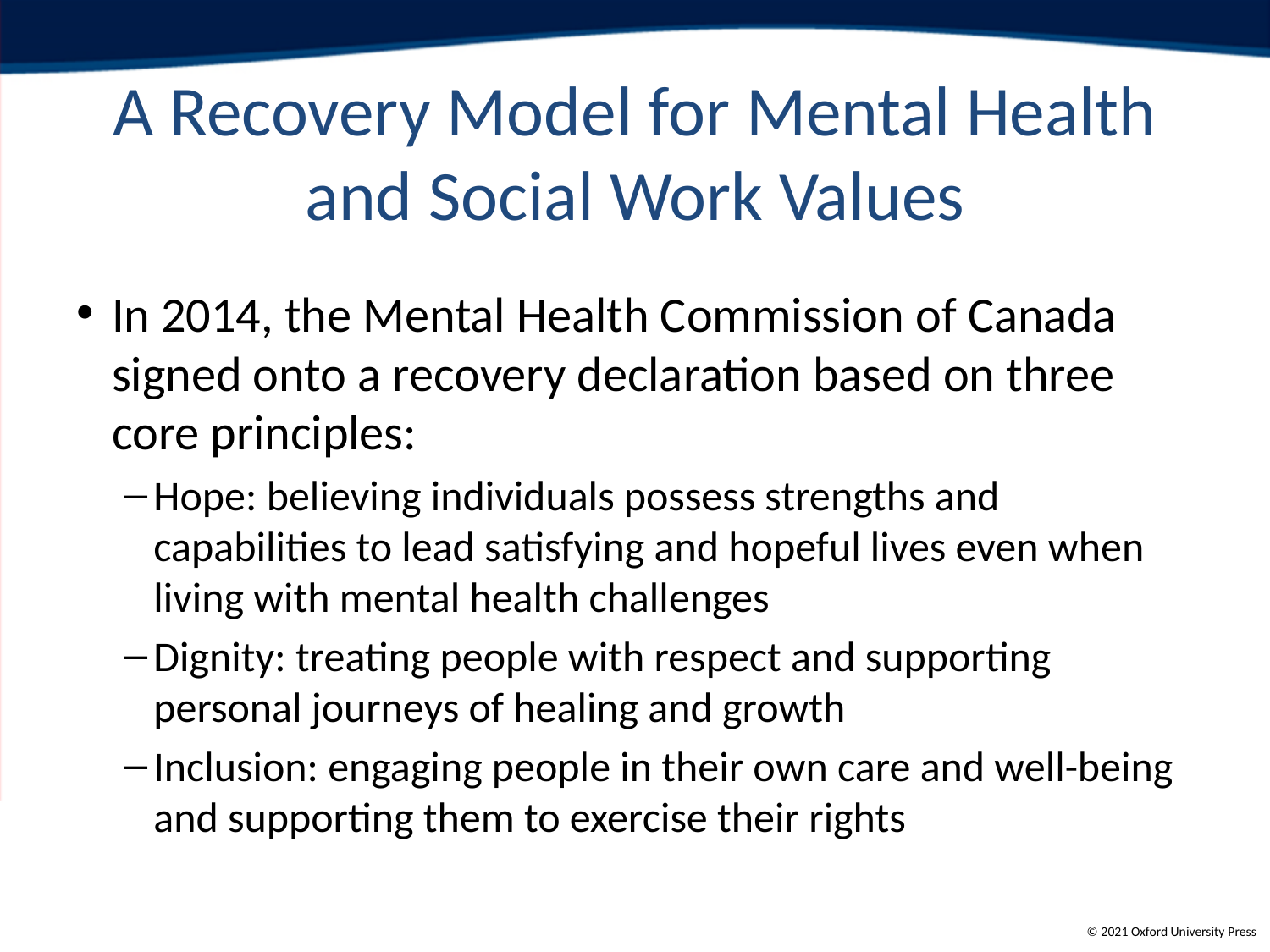

# A Recovery Model for Mental Health and Social Work Values
In 2014, the Mental Health Commission of Canada signed onto a recovery declaration based on three core principles:
Hope: believing individuals possess strengths and capabilities to lead satisfying and hopeful lives even when living with mental health challenges
Dignity: treating people with respect and supporting personal journeys of healing and growth
Inclusion: engaging people in their own care and well-being and supporting them to exercise their rights